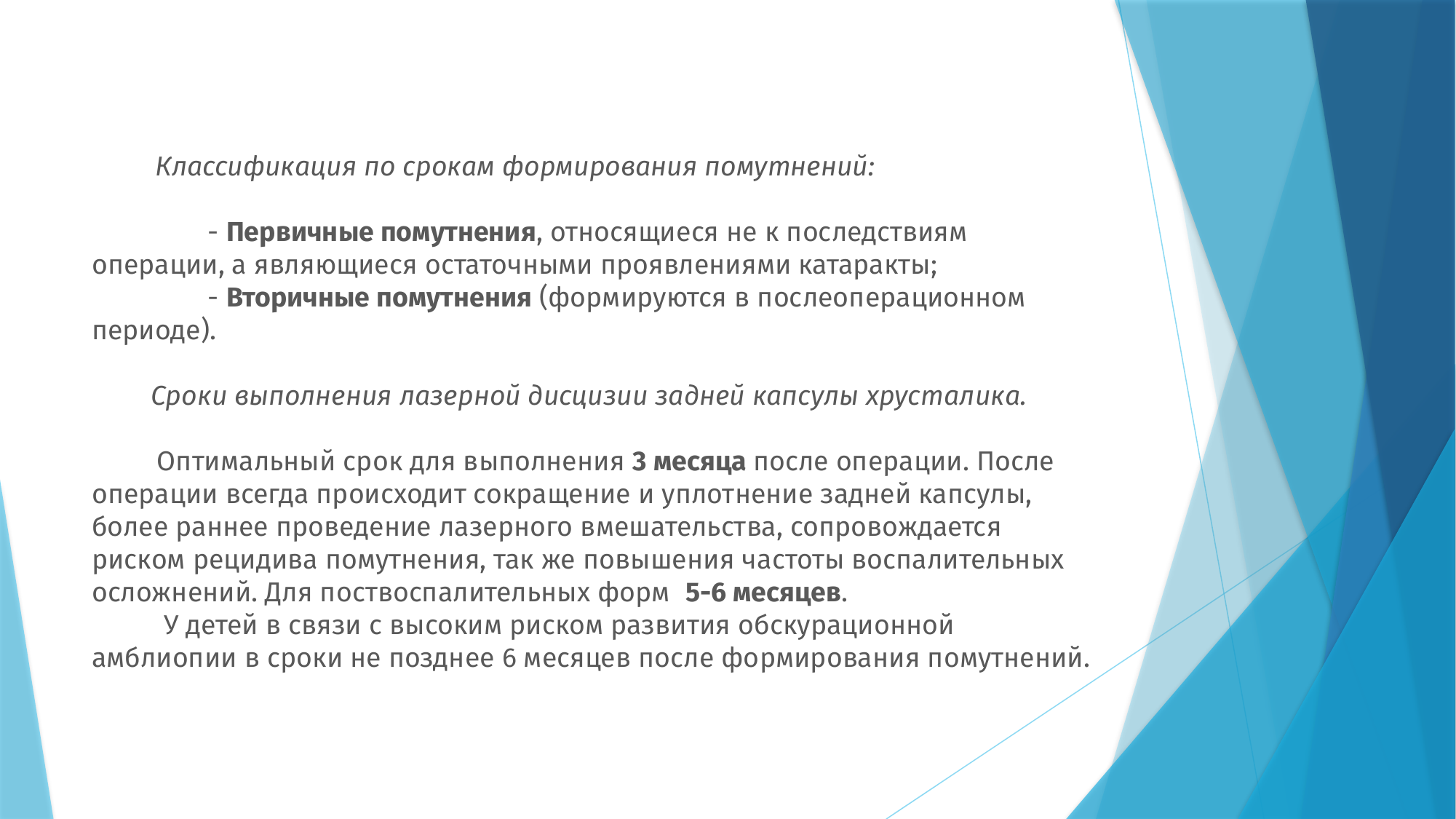

# Классификация по срокам формирования помутнений: - Первичные помутнения, относящиеся не к последствиям операции, а являющиеся остаточными проявлениями катаракты; - Вторичные помутнения (формируются в послеоперационном периоде). Сроки выполнения лазерной дисцизии задней капсулы хрусталика. Оптимальный срок для выполнения 3 месяца после операции. После операции всегда происходит сокращение и уплотнение задней капсулы, более раннее проведение лазерного вмешательства, сопровождается риском рецидива помутнения, так же повышения частоты воспалительных осложнений. Для поствоспалительных форм  5-6 месяцев. У детей в связи с высоким риском развития обскурационной амблиопии в сроки не позднее 6 месяцев после формирования помутнений.